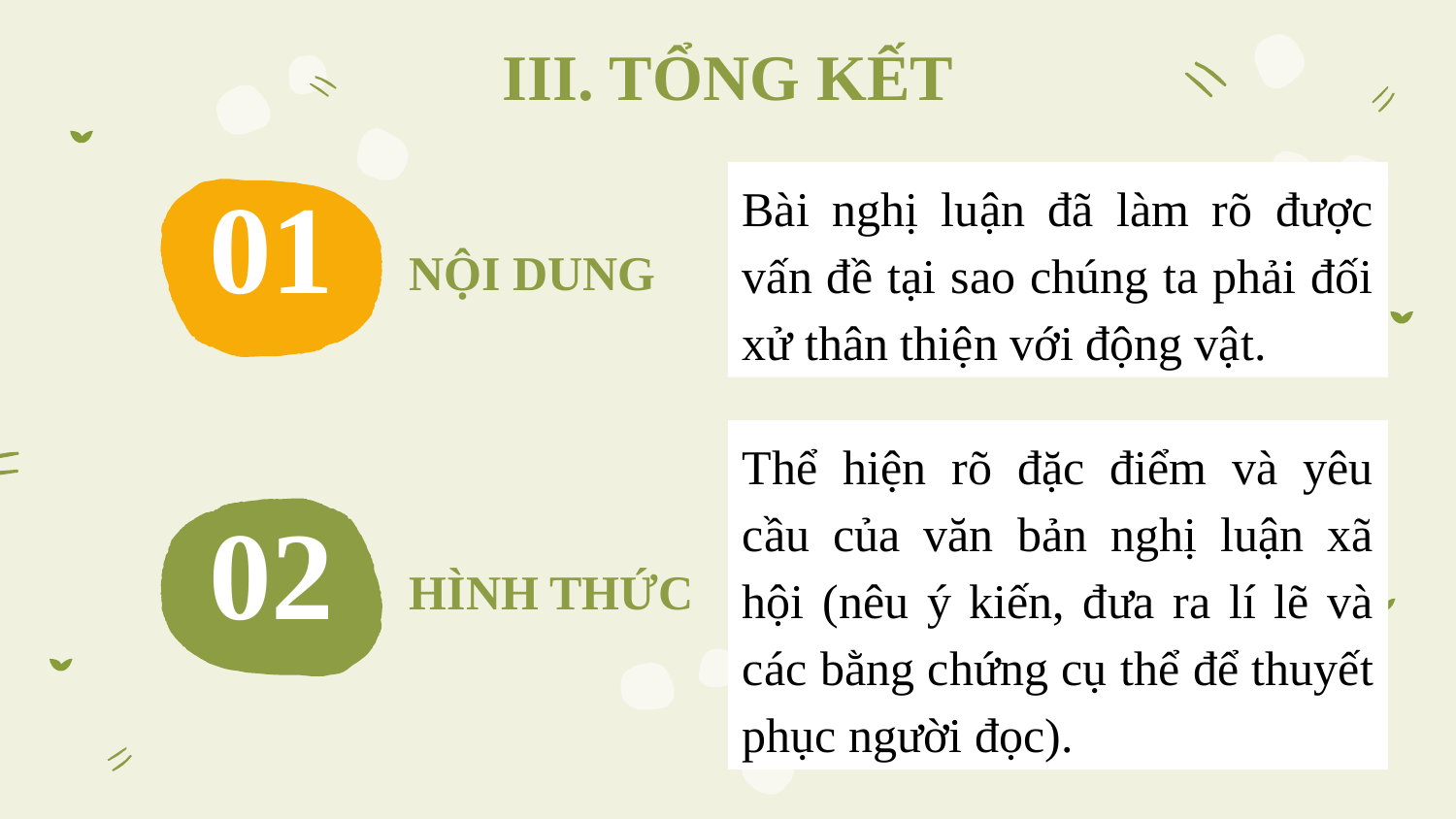

III. TỔNG KẾT
Bài nghị luận đã làm rõ được vấn đề tại sao chúng ta phải đối xử thân thiện với động vật.

# 01
NỘI DUNG
Thể hiện rõ đặc điểm và yêu cầu của văn bản nghị luận xã hội (nêu ý kiến, đưa ra lí lẽ và các bằng chứng cụ thể để thuyết phục người đọc).

02
HÌNH THỨC